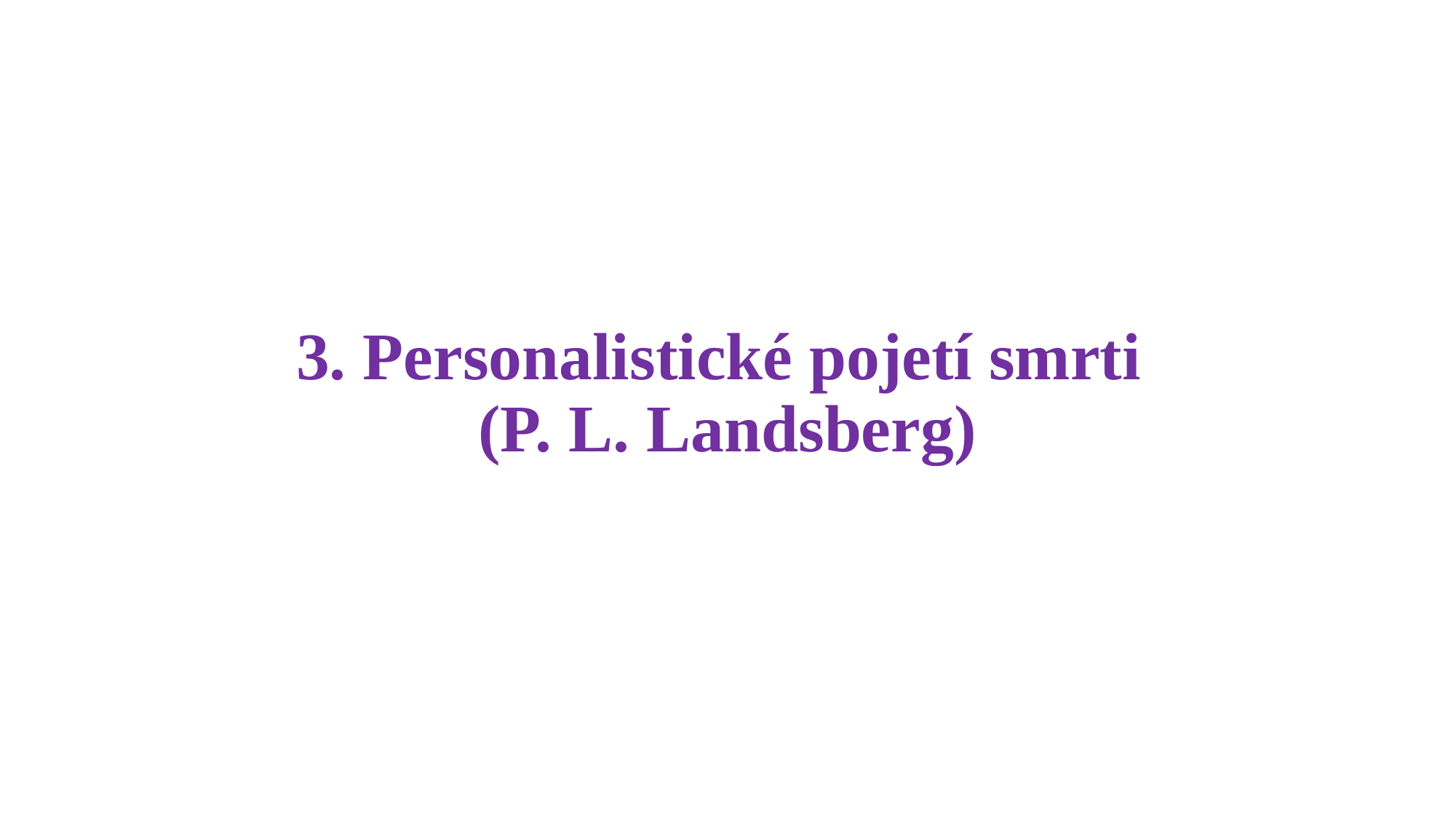

# 3. Personalistické pojetí smrti (P. L. Landsberg)